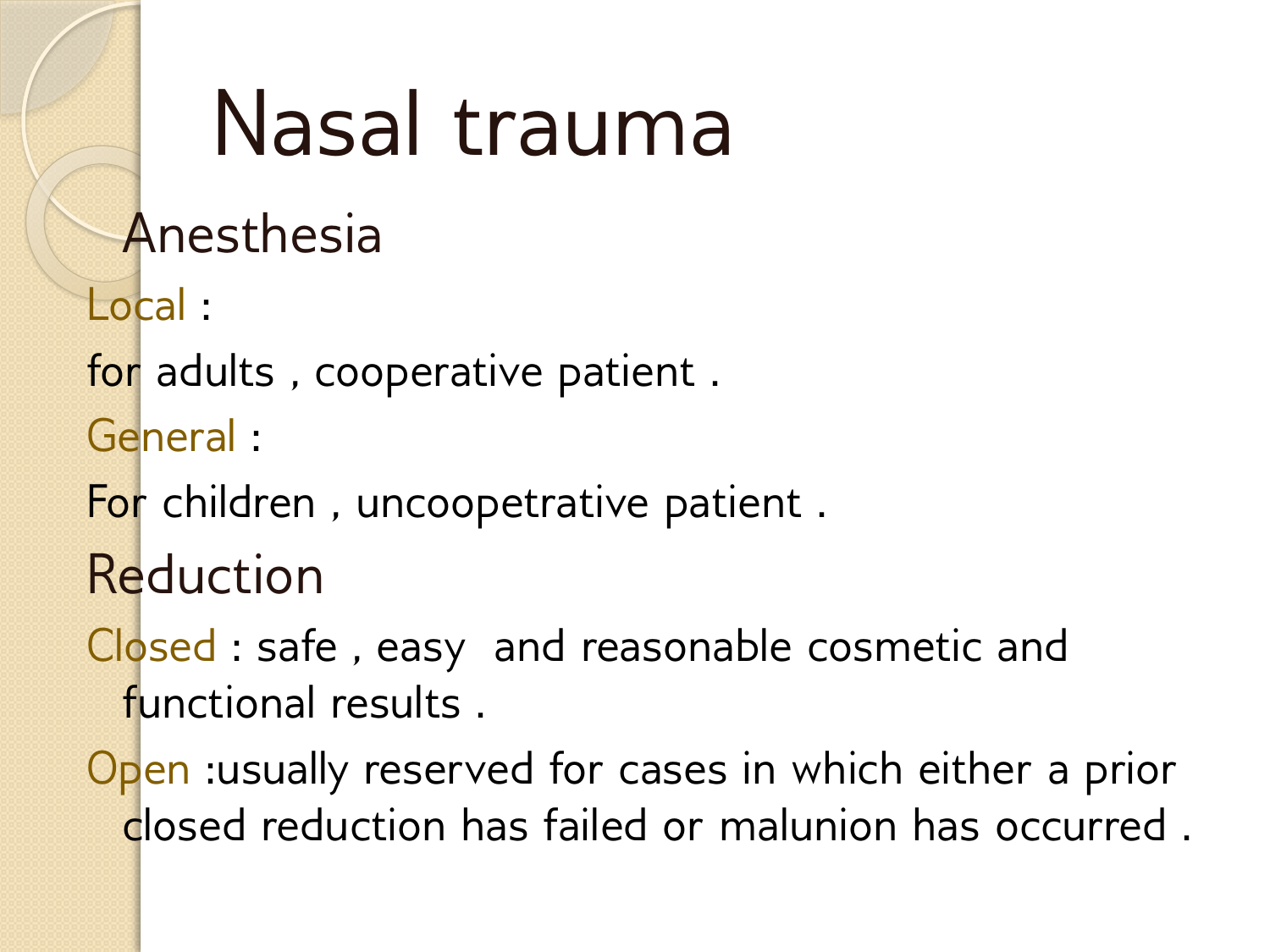

# Nasal trauma
	Anesthesia
Local :
for adults , cooperative patient .
General :
For children , uncoopetrative patient .
Reduction
Closed : safe , easy  and reasonable cosmetic and functional results .
Open :usually reserved for cases in which either a prior closed reduction has failed or malunion has occurred .